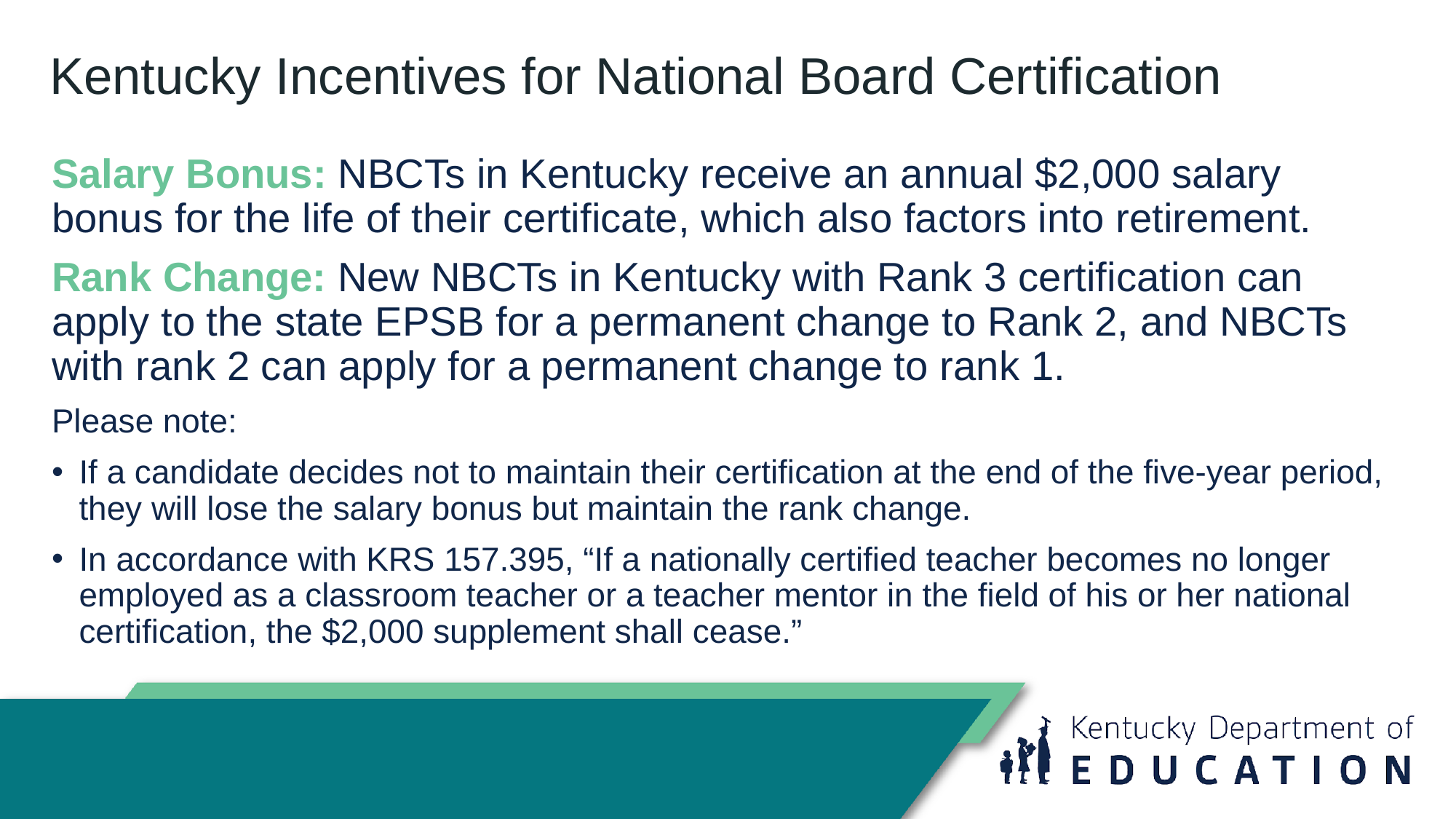

# Kentucky Incentives for National Board Certification
Salary Bonus: NBCTs in Kentucky receive an annual $2,000 salary bonus for the life of their certificate, which also factors into retirement.
Rank Change: New NBCTs in Kentucky with Rank 3 certification can apply to the state EPSB for a permanent change to Rank 2, and NBCTs with rank 2 can apply for a permanent change to rank 1.
Please note:
If a candidate decides not to maintain their certification at the end of the five-year period, they will lose the salary bonus but maintain the rank change.
In accordance with KRS 157.395, “If a nationally certified teacher becomes no longer employed as a classroom teacher or a teacher mentor in the field of his or her national certification, the $2,000 supplement shall cease.”